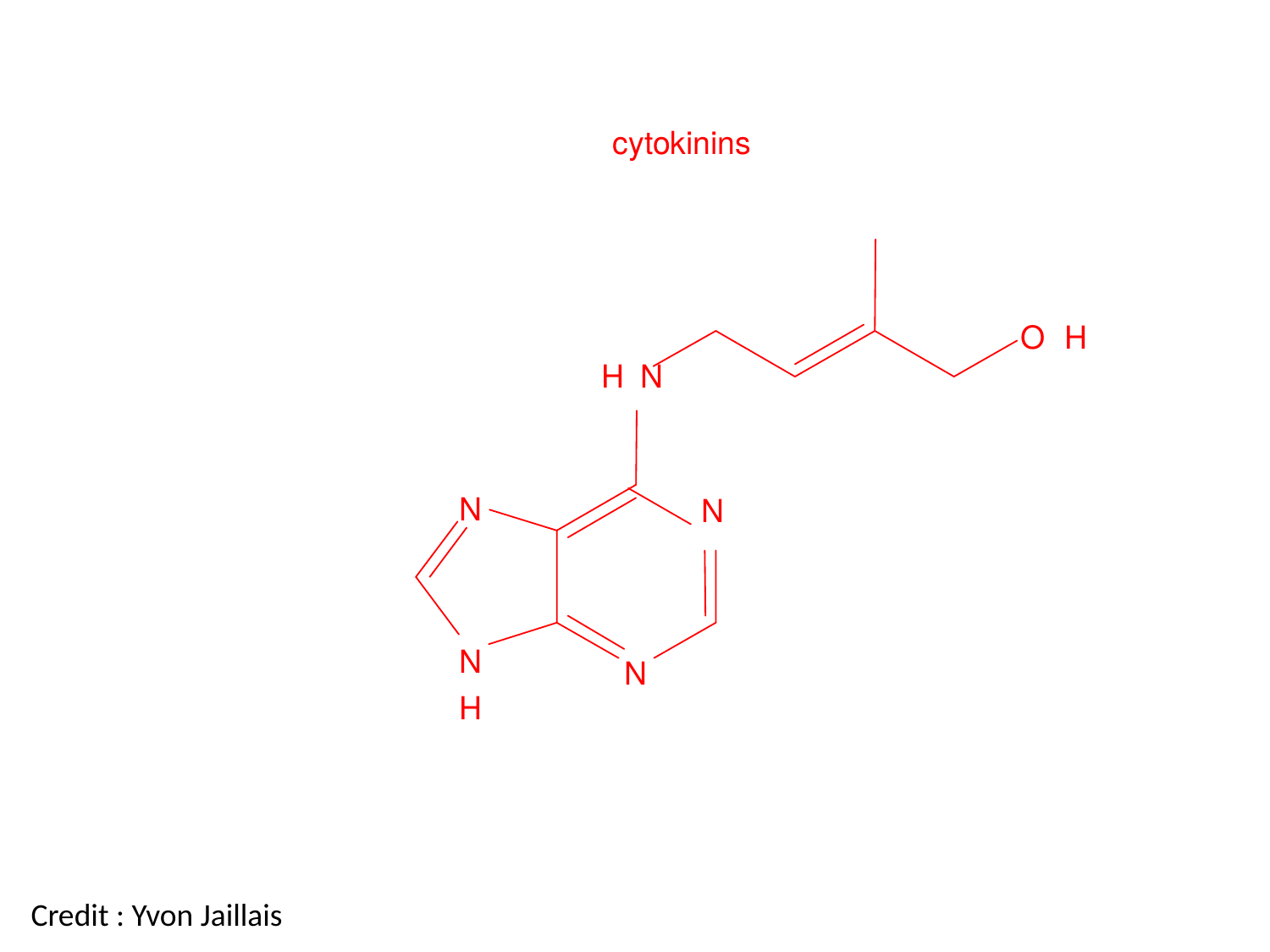

cytokinins

O
H

H
N

N
N

N
N
H
Credit : Yvon Jaillais